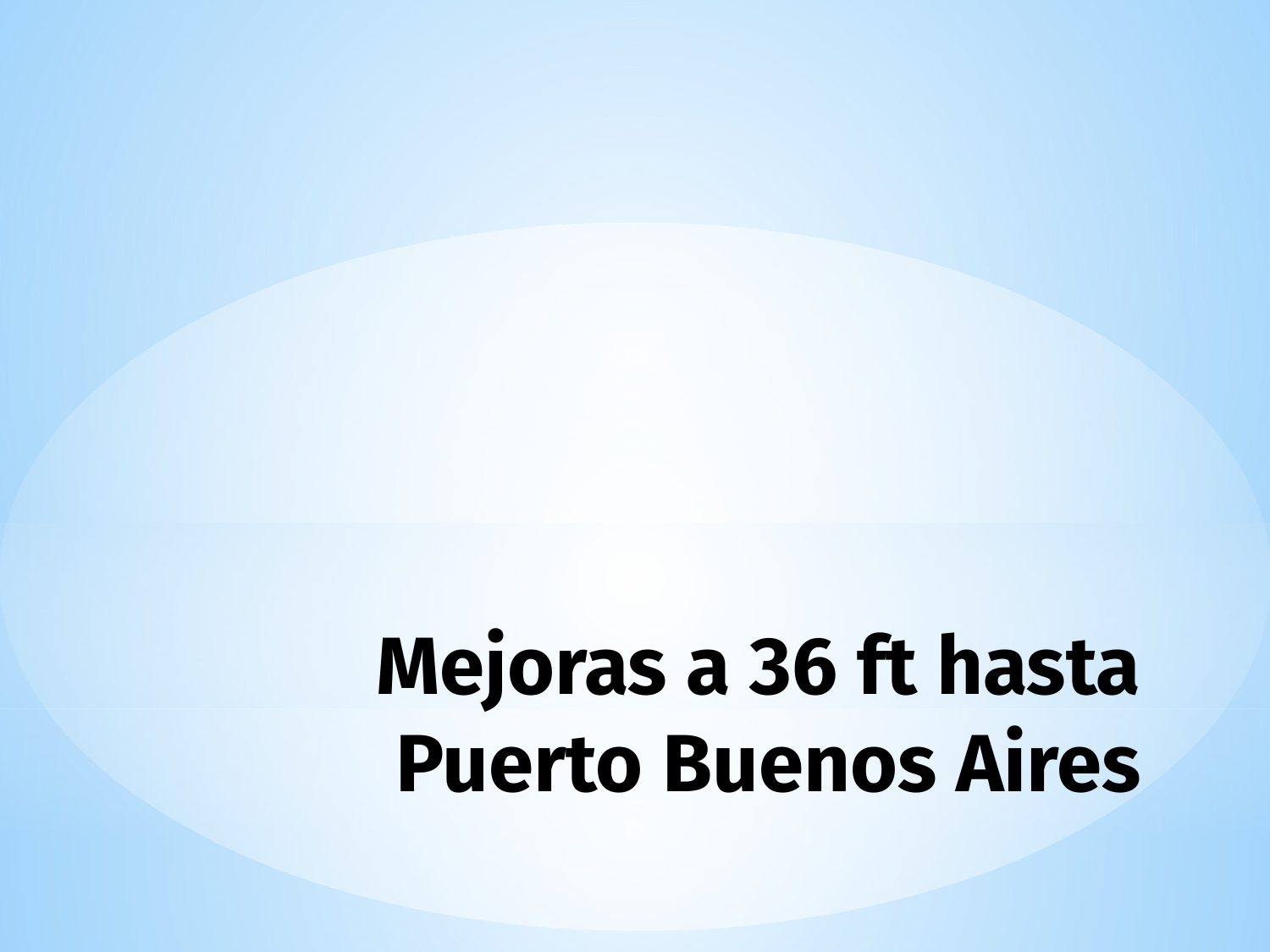

# Mejoras a 36 ft hasta Puerto Buenos Aires